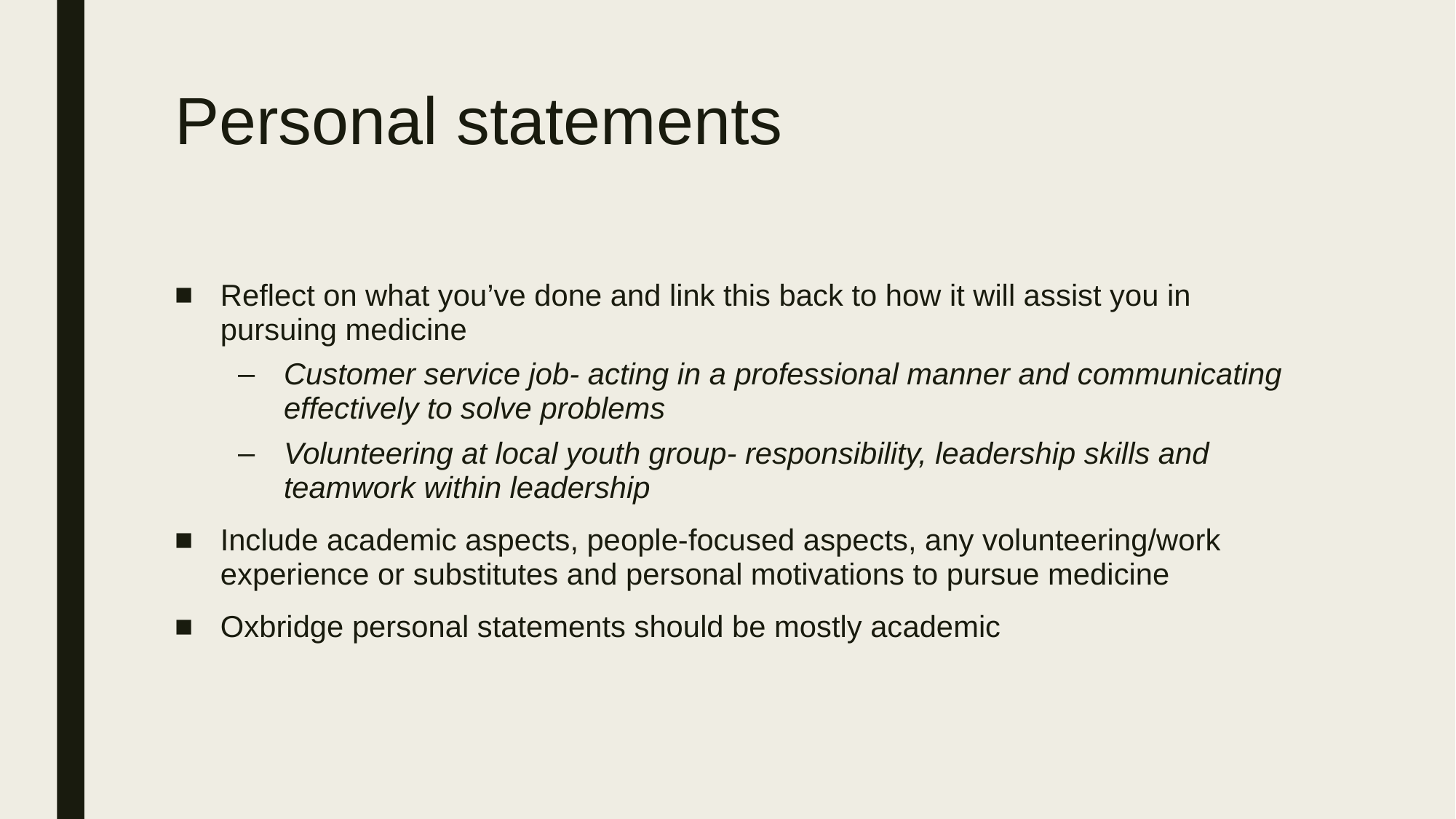

# Personal statements
Reflect on what you’ve done and link this back to how it will assist you in pursuing medicine
Customer service job- acting in a professional manner and communicating effectively to solve problems
Volunteering at local youth group- responsibility, leadership skills and teamwork within leadership
Include academic aspects, people-focused aspects, any volunteering/work experience or substitutes and personal motivations to pursue medicine
Oxbridge personal statements should be mostly academic